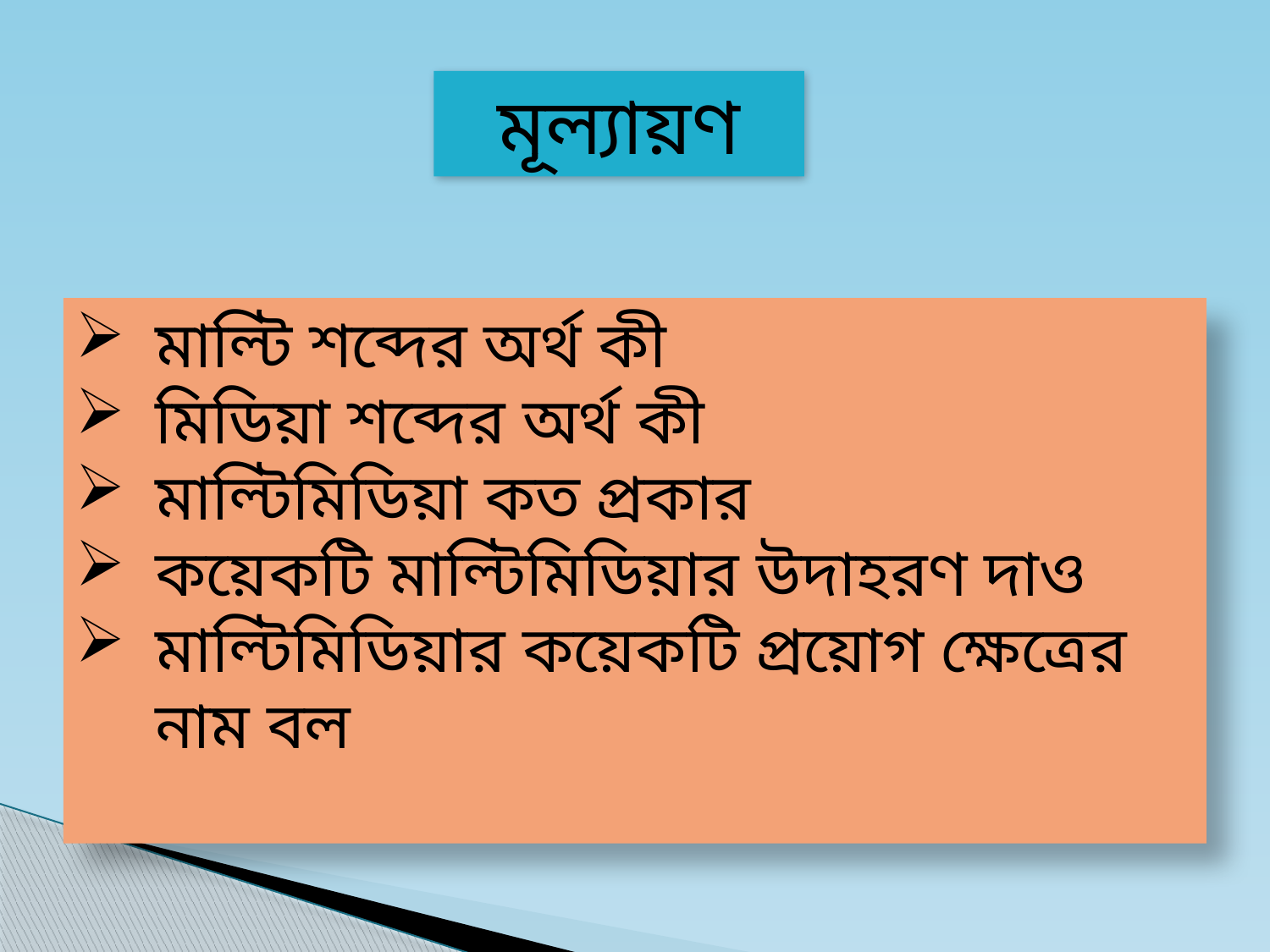

মূল্যায়ণ
মাল্টি শব্দের অর্থ কী
মিডিয়া শব্দের অর্থ কী
মাল্টিমিডিয়া কত প্রকার
কয়েকটি মাল্টিমিডিয়ার উদাহরণ দাও
মাল্টিমিডিয়ার কয়েকটি প্রয়োগ ক্ষেত্রের নাম বল